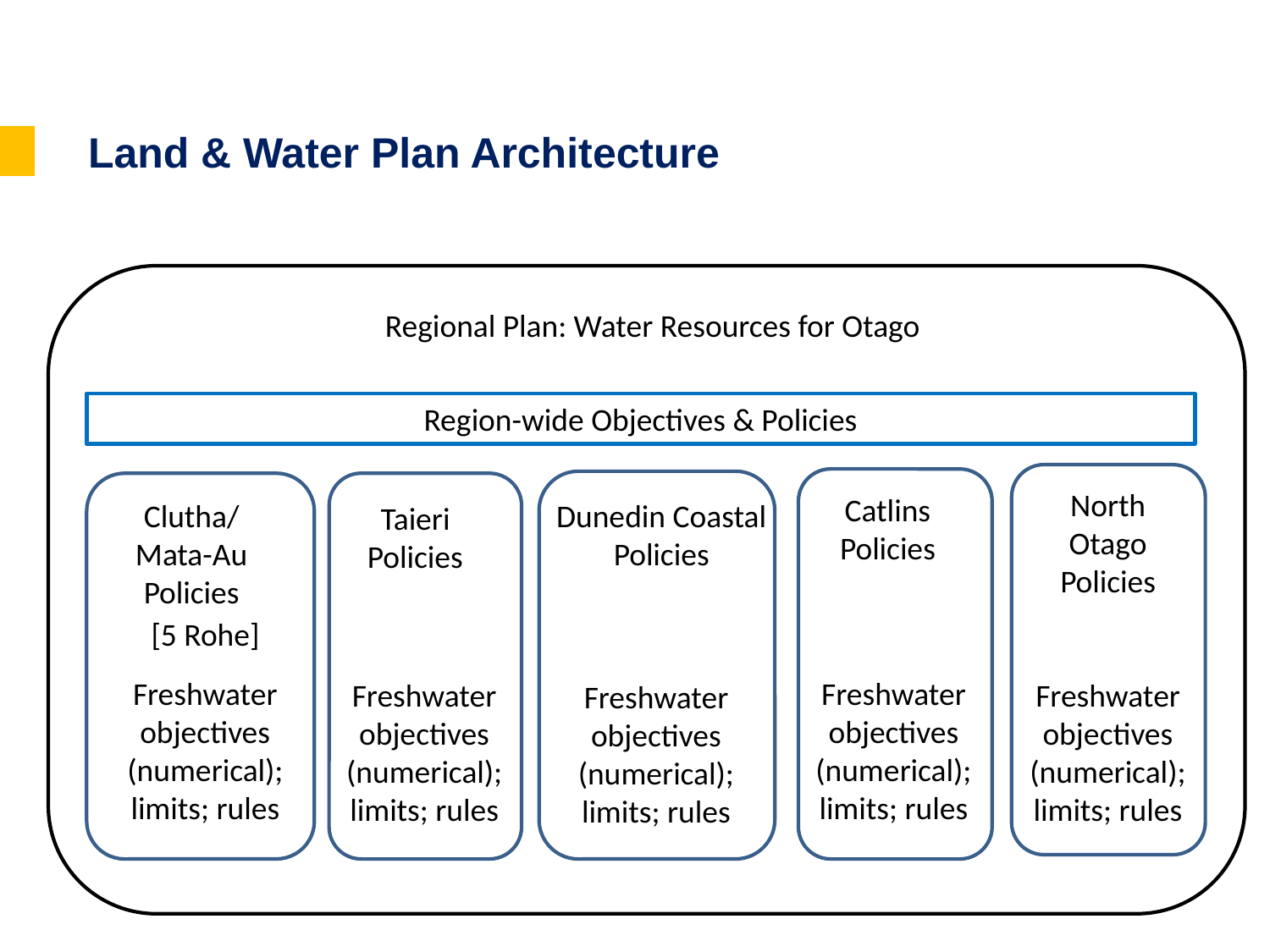

# Land & Water Plan Architecture

Regional Plan: Water Resources for Otago

Region-wide Objectives & Policies

North Otago Policies
Catlins Policies
Clutha/Mata-Au Policies
Dunedin Coastal
Policies
Taieri Policies
[5 Rohe]
Freshwater objectives (numerical); limits; rules
Freshwater objectives (numerical); limits; rules
Freshwater objectives (numerical); limits; rules
Freshwater objectives (numerical); limits; rules
Freshwater objectives (numerical); limits; rules